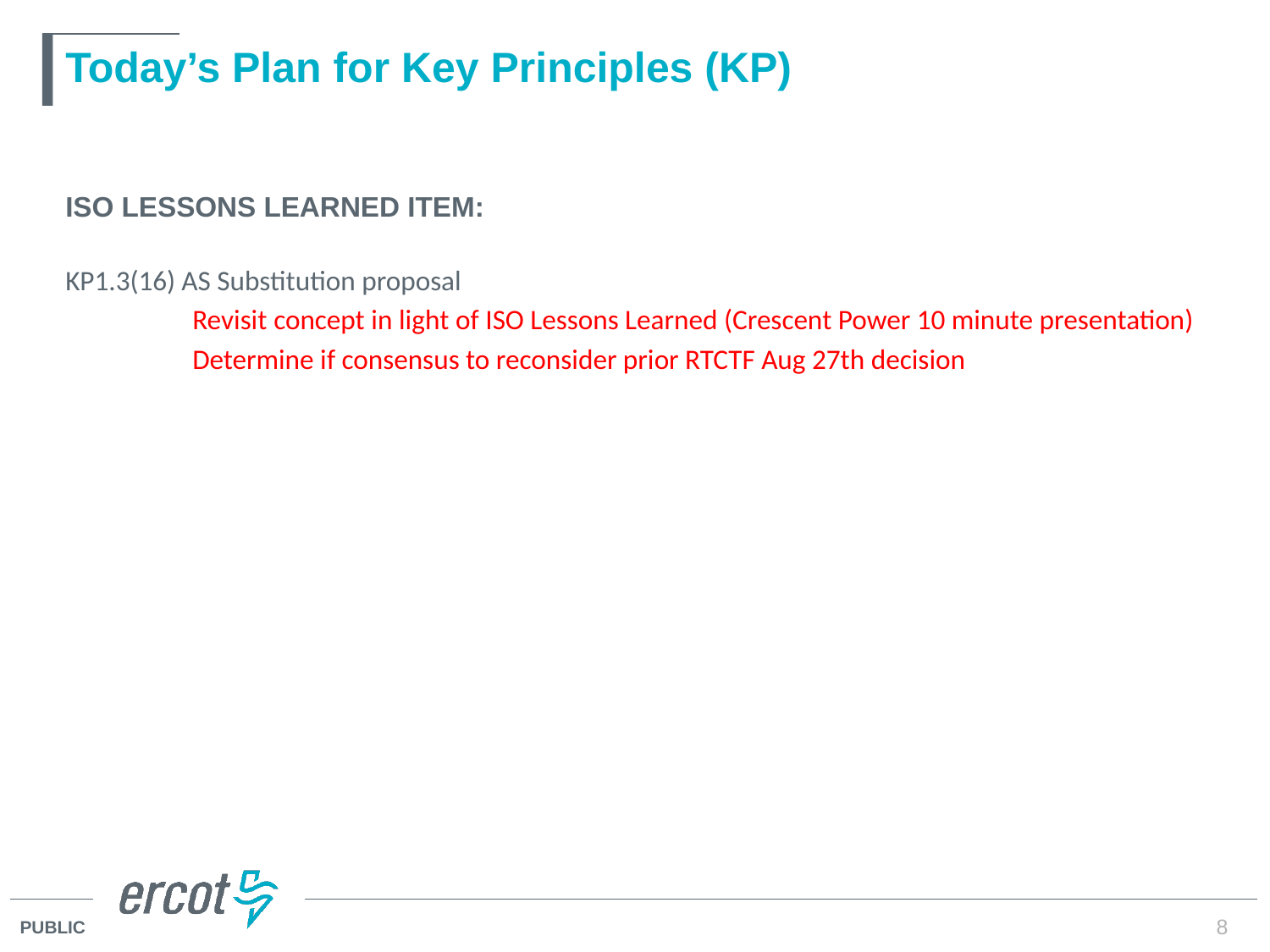

# Today’s Plan for Key Principles (KP)

ISO LESSONS LEARNED ITEM:

KP1.3(16) AS Substitution proposal
	Revisit concept in light of ISO Lessons Learned (Crescent Power 10 minute presentation)
	Determine if consensus to reconsider prior RTCTF Aug 27th decision
8